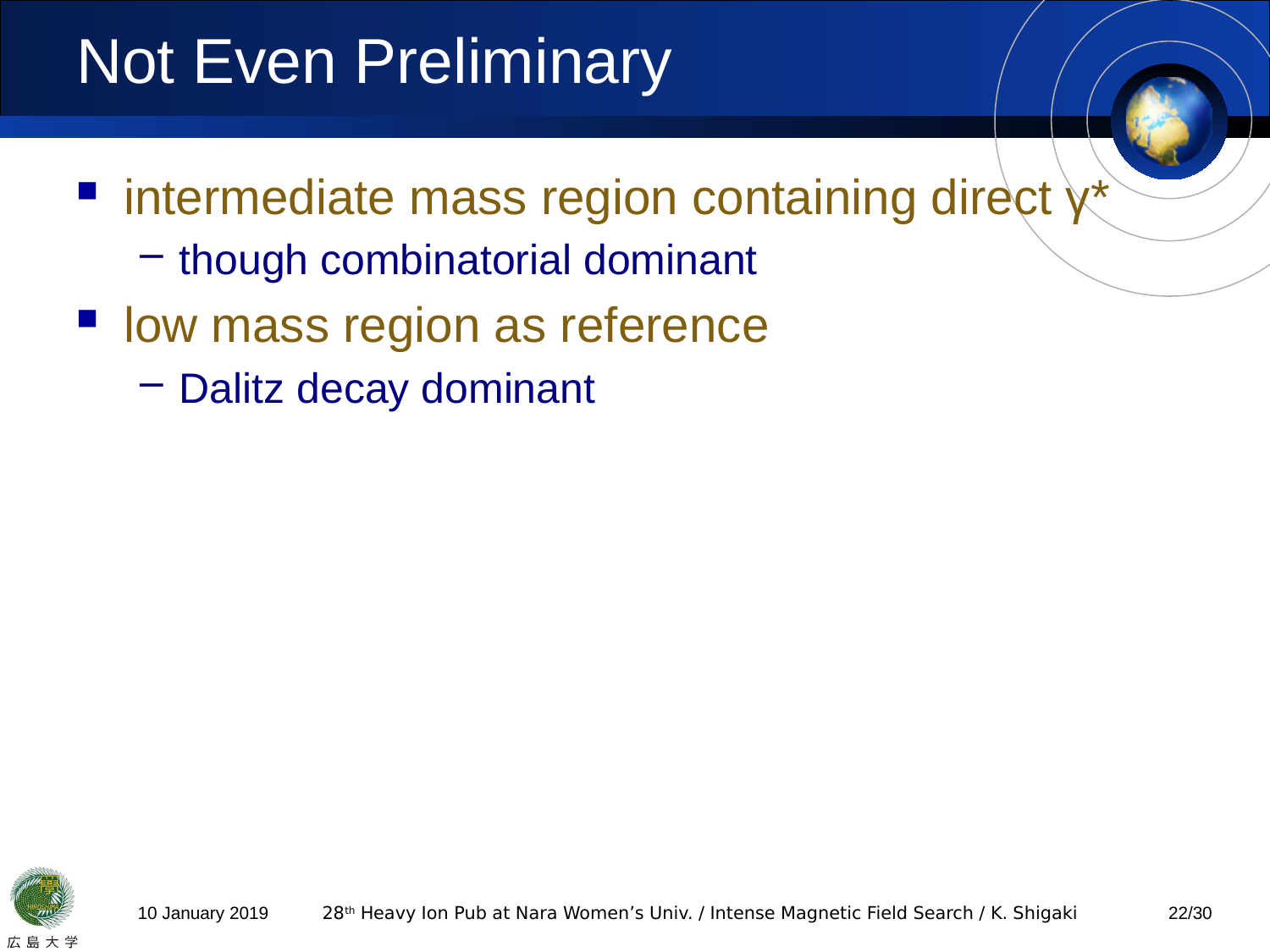

# Not Even Preliminary
intermediate mass region containing direct γ*
though combinatorial dominant
low mass region as reference
Dalitz decay dominant
10 January 2019
28th Heavy Ion Pub at Nara Women’s Univ. / Intense Magnetic Field Search / K. Shigaki
22/30